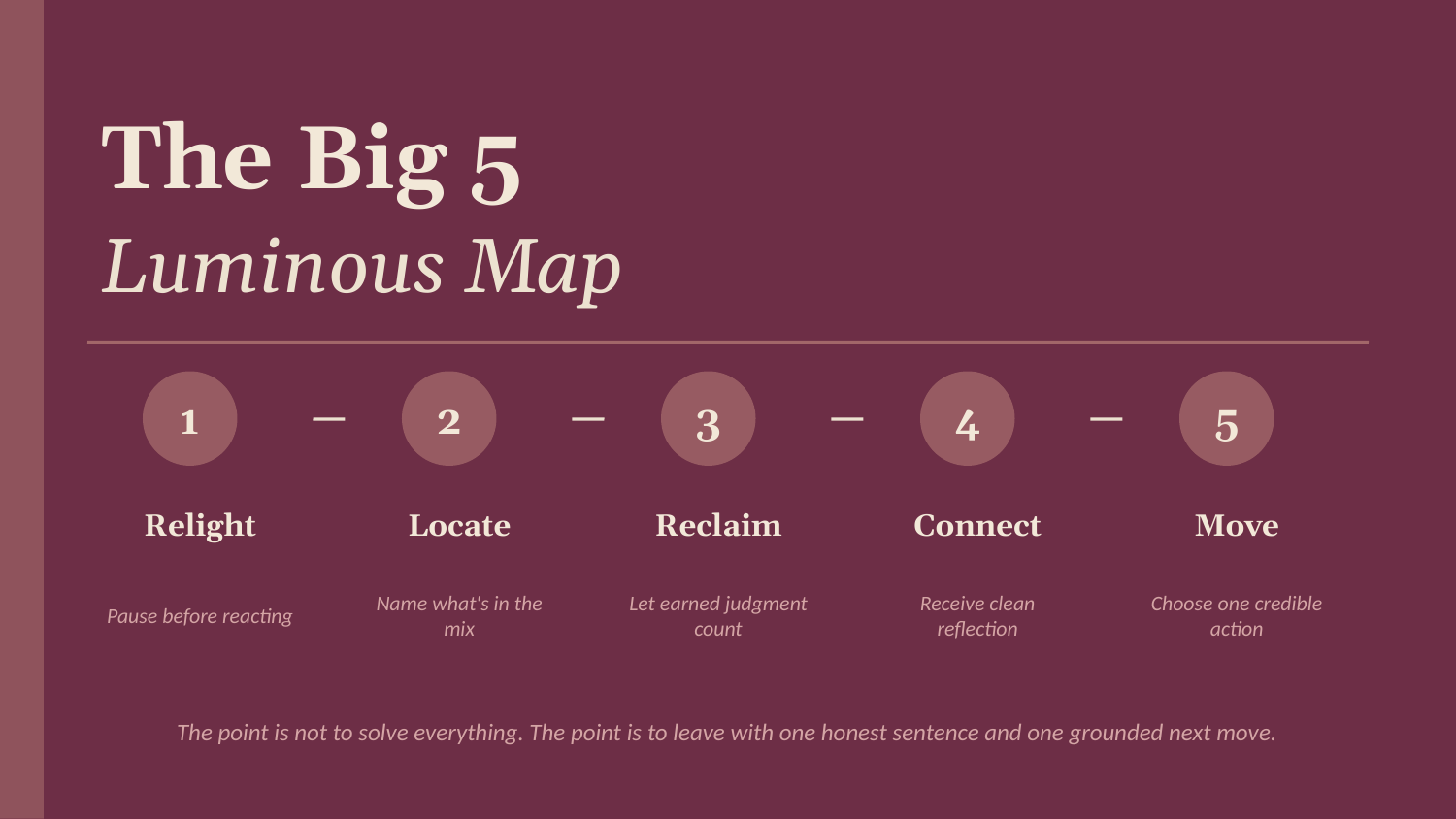

The Big 5
Luminous Map

1

2

3

4

5

Relight
Locate
Reclaim
Connect
Move
Pause before reacting
Name what's in the mix
Let earned judgment count
Receive clean reflection
Choose one credible action
The point is not to solve everything. The point is to leave with one honest sentence and one grounded next move.